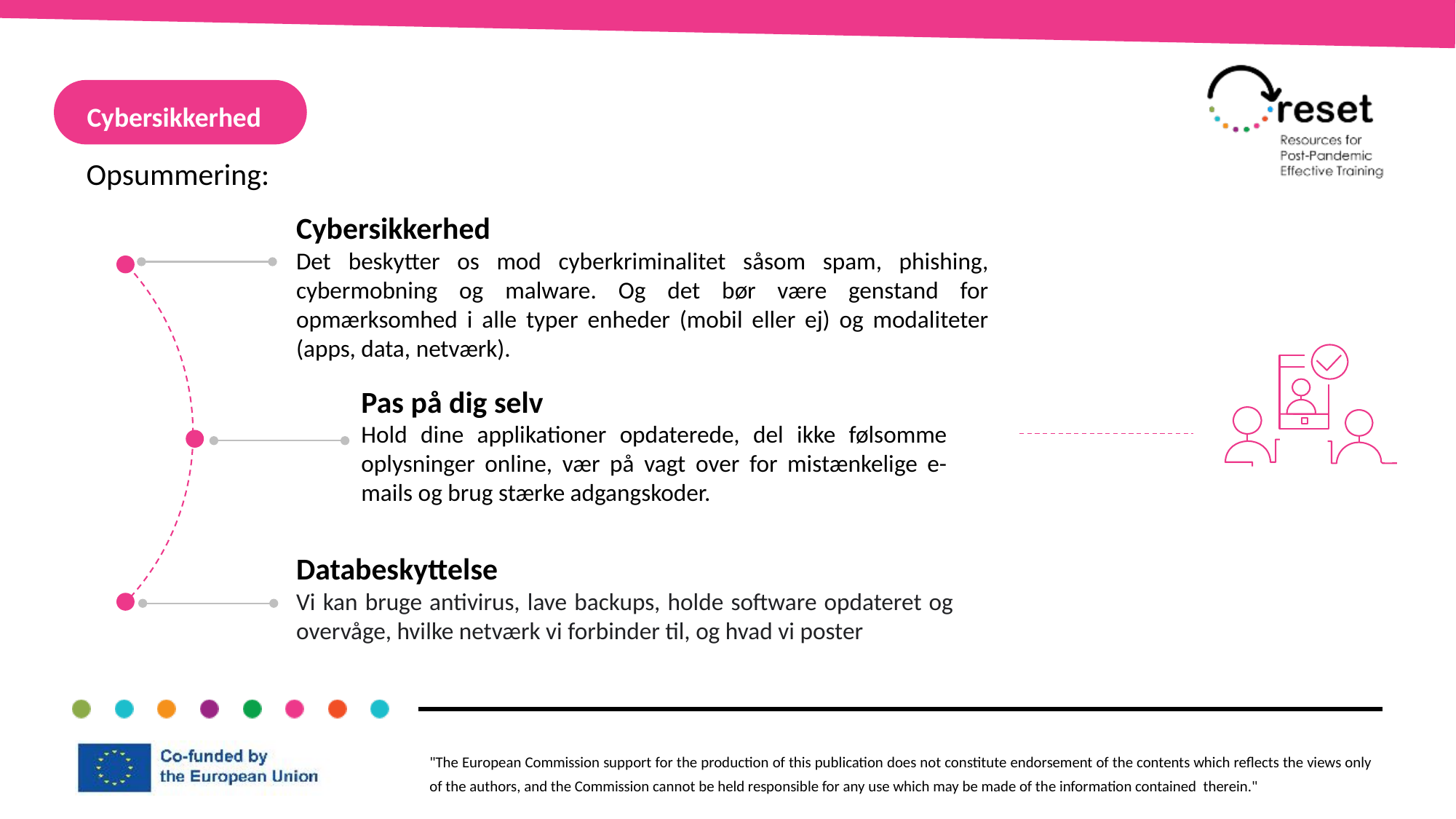

Cybersikkerhed

Cybersikkerhed
Det beskytter os mod cyberkriminalitet såsom spam, phishing, cybermobning og malware. Og det bør være genstand for opmærksomhed i alle typer enheder (mobil eller ej) og modaliteter (apps, data, netværk).

Pas på dig selv
Hold dine applikationer opdaterede, del ikke følsomme oplysninger online, vær på vagt over for mistænkelige e-mails og brug stærke adgangskoder.

Databeskyttelse
Vi kan bruge antivirus, lave backups, holde software opdateret og overvåge, hvilke netværk vi forbinder til, og hvad vi poster

Opsummering: